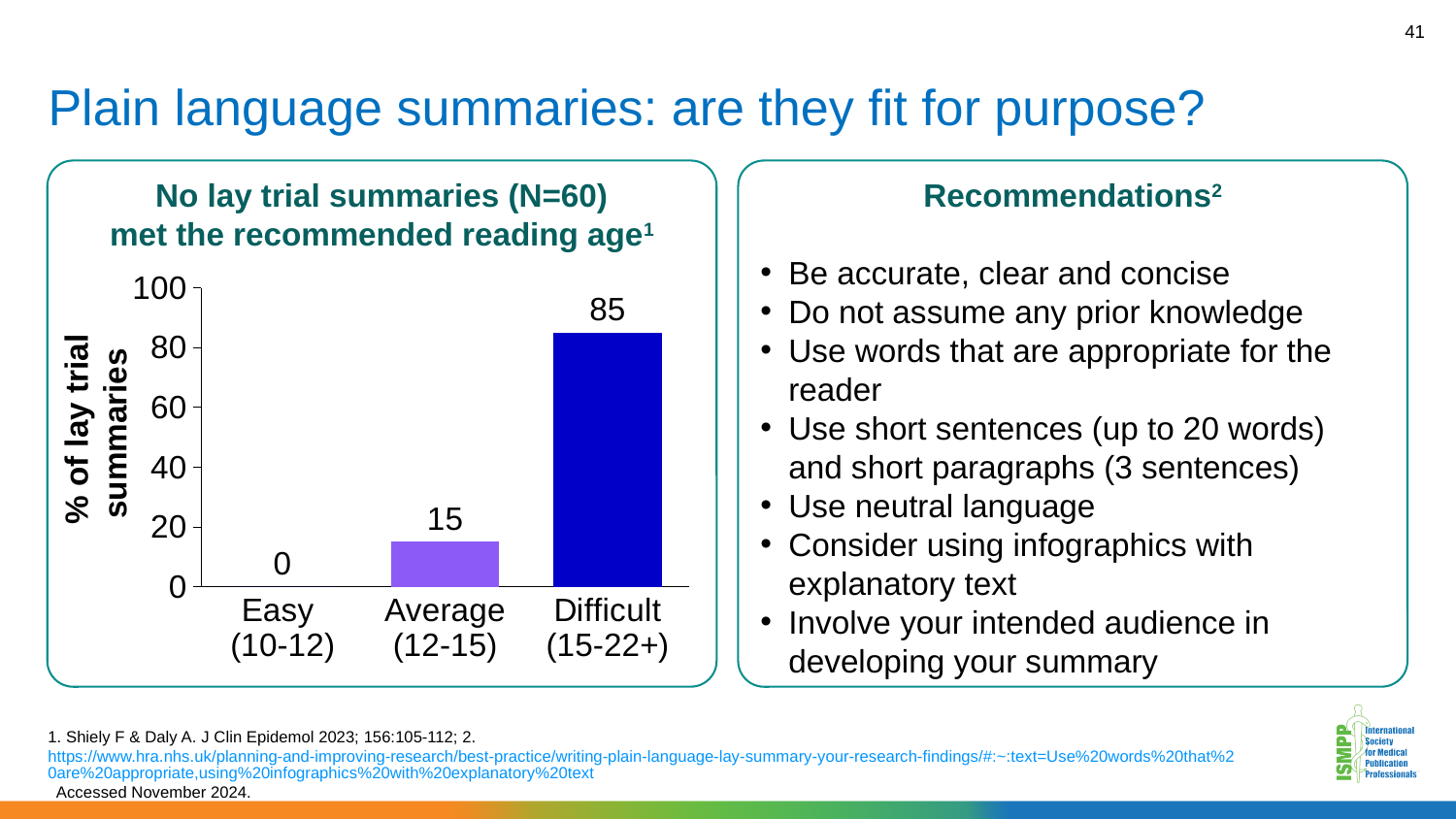

41
# Plain language summaries: are they fit for purpose?
No lay trial summaries (N=60)
met the recommended reading age1
Recommendations2

Be accurate, clear and concise
Do not assume any prior knowledge
Use words that are appropriate for the reader
Use short sentences (up to 20 words) and short paragraphs (3 sentences)
Use neutral language
Consider using infographics with explanatory text
Involve your intended audience in developing your summary

### Chart

| Category | Series 1 |
|---|---|
| Easy
(10-12) | 0.0 |
| Average (12-15) | 15.0 |
| Difficult (15-22+) | 85.0 |
% of lay trial summaries
1. Shiely F & Daly A. J Clin Epidemol 2023; 156:105-112; 2. https://www.hra.nhs.uk/planning-and-improving-research/best-practice/writing-plain-language-lay-summary-your-research-findings/#:~:text=Use%20words%20that%20are%20appropriate,using%20infographics%20with%20explanatory%20text  Accessed November 2024.